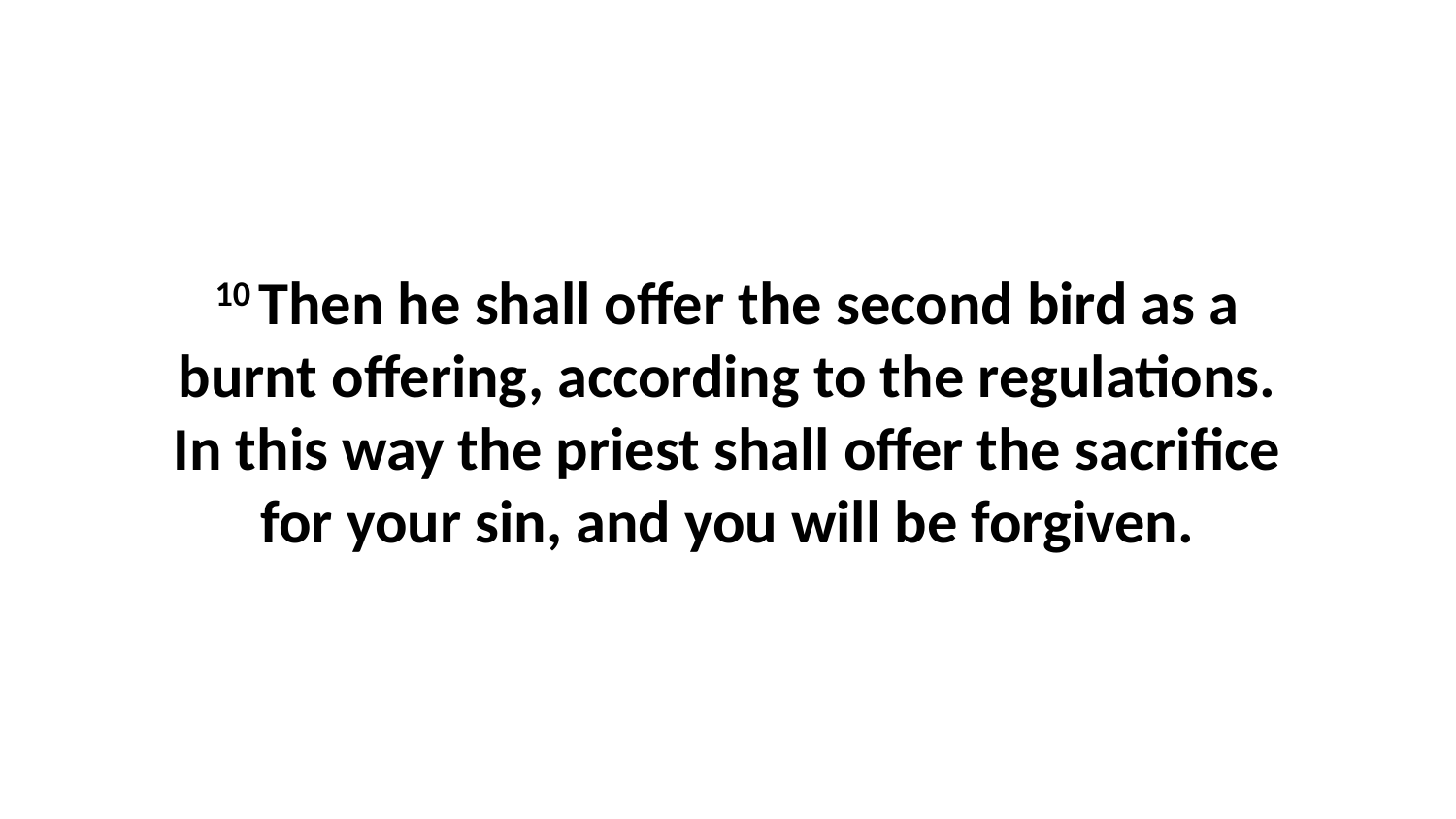

10 Then he shall offer the second bird as a burnt offering, according to the regulations. In this way the priest shall offer the sacrifice for your sin, and you will be forgiven.